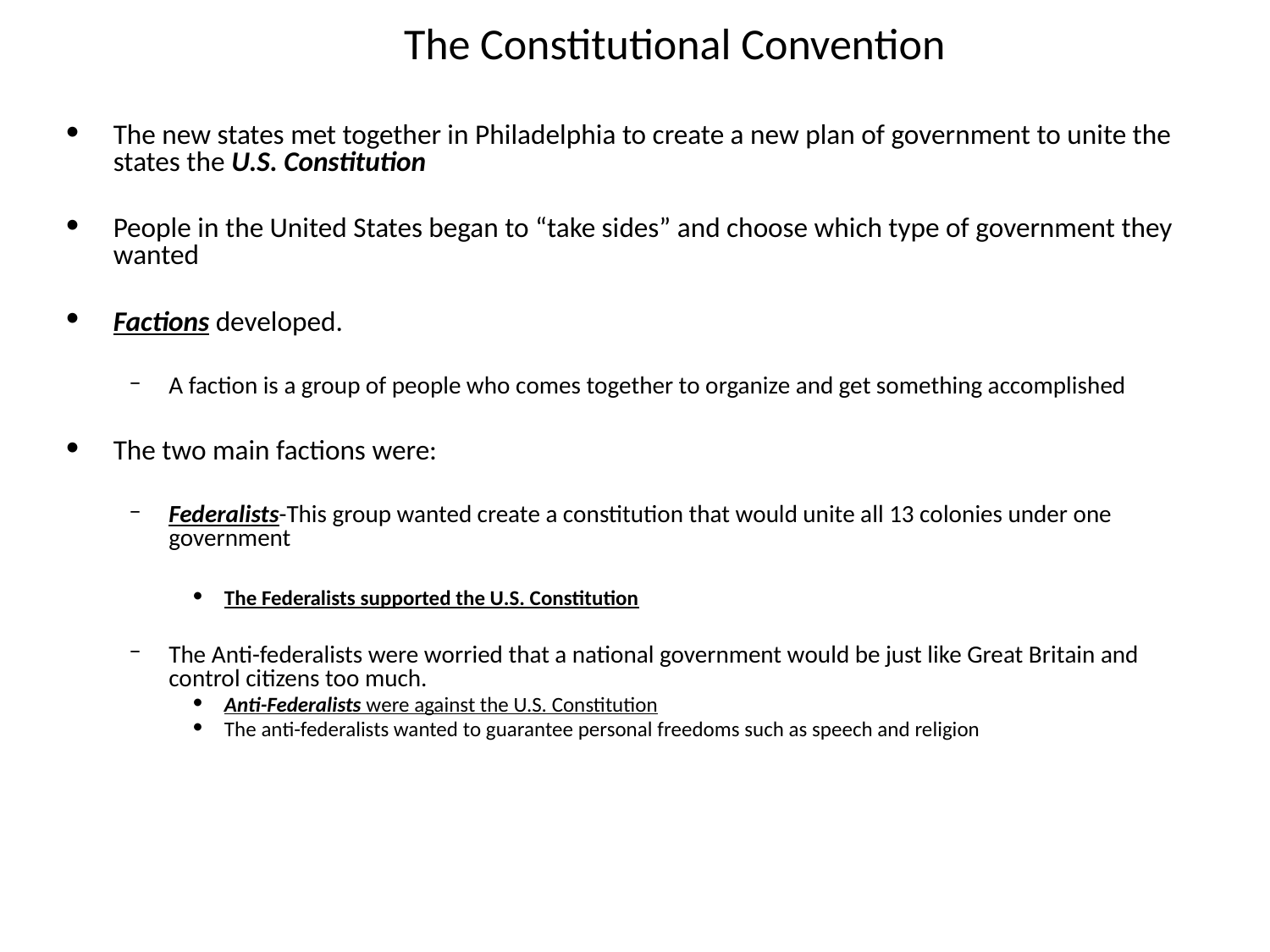

# The Constitutional Convention
The new states met together in Philadelphia to create a new plan of government to unite the states the U.S. Constitution

People in the United States began to “take sides” and choose which type of government they wanted

Factions developed.

A faction is a group of people who comes together to organize and get something accomplished

The two main factions were:

Federalists-This group wanted create a constitution that would unite all 13 colonies under one government

The Federalists supported the U.S. Constitution

The Anti-federalists were worried that a national government would be just like Great Britain and control citizens too much.
Anti-Federalists were against the U.S. Constitution
The anti-federalists wanted to guarantee personal freedoms such as speech and religion